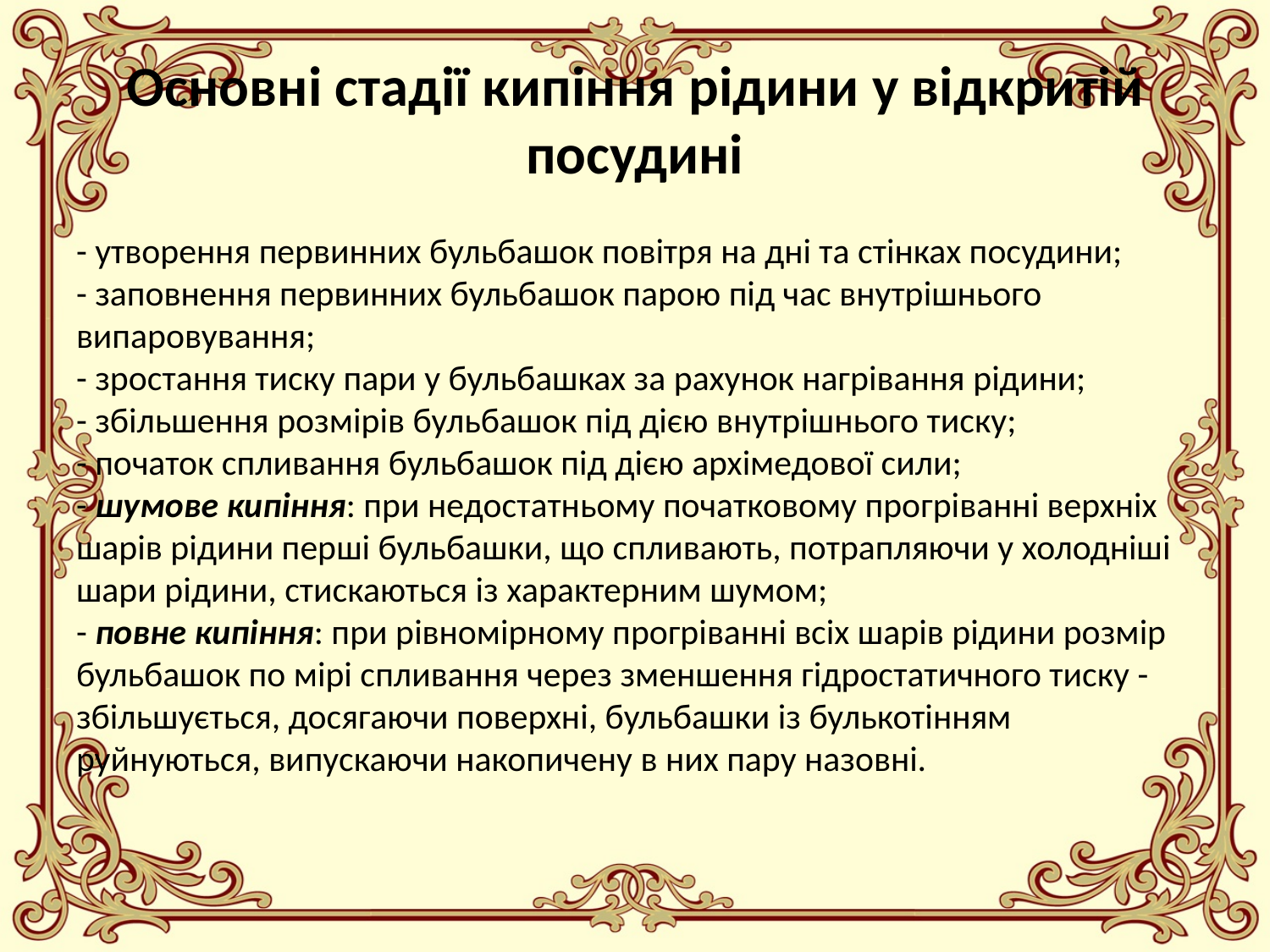

# Основні стадії кипіння рідини у відкритій посудині
- утворення первинних бульбашок повітря на дні та стінках посудини;
- заповнення первинних бульбашок парою під час внутрішнього випаровування;
- зростання тиску пари у бульбашках за рахунок нагрівання рідини;
- збільшення розмірів бульбашок під дією внутрішнього тиску;
- початок спливання бульбашок під дією архімедової сили;
- шумове кипіння: при недостатньому початковому прогріванні верхніх шарів рідини перші бульбашки, що спливають, потрапляючи у холодніші шари рідини, стискаються із характерним шумом;
- повне кипіння: при рівномірному прогріванні всіх шарів рідини розмір бульбашок по мірі спливання через зменшення гідростатичного тиску - збільшується, досягаючи поверхні, бульбашки із булькотінням руйнуються, випускаючи накопичену в них пару назовні.